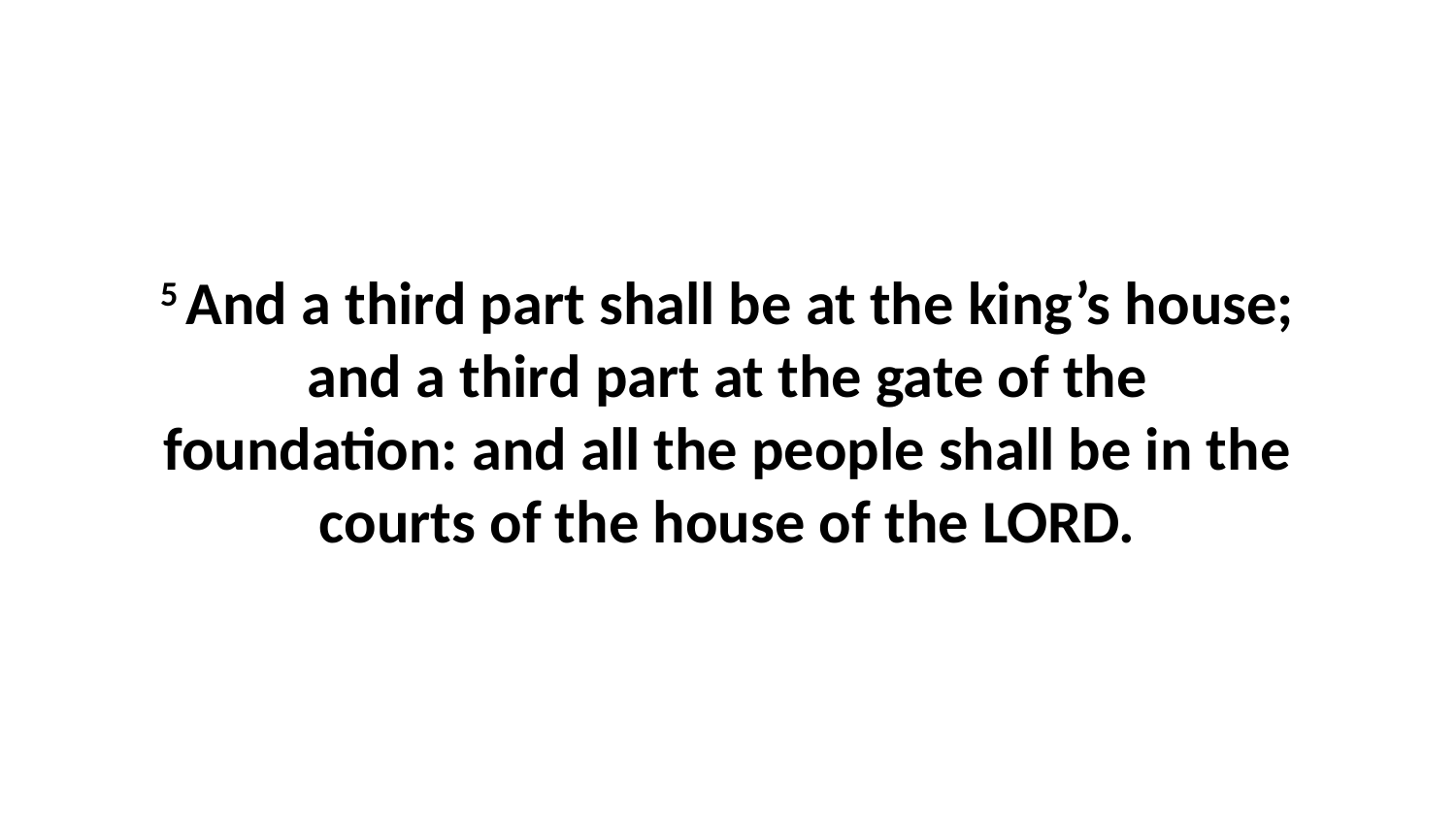

5 And a third part shall be at the king’s house; and a third part at the gate of the foundation: and all the people shall be in the courts of the house of the LORD.